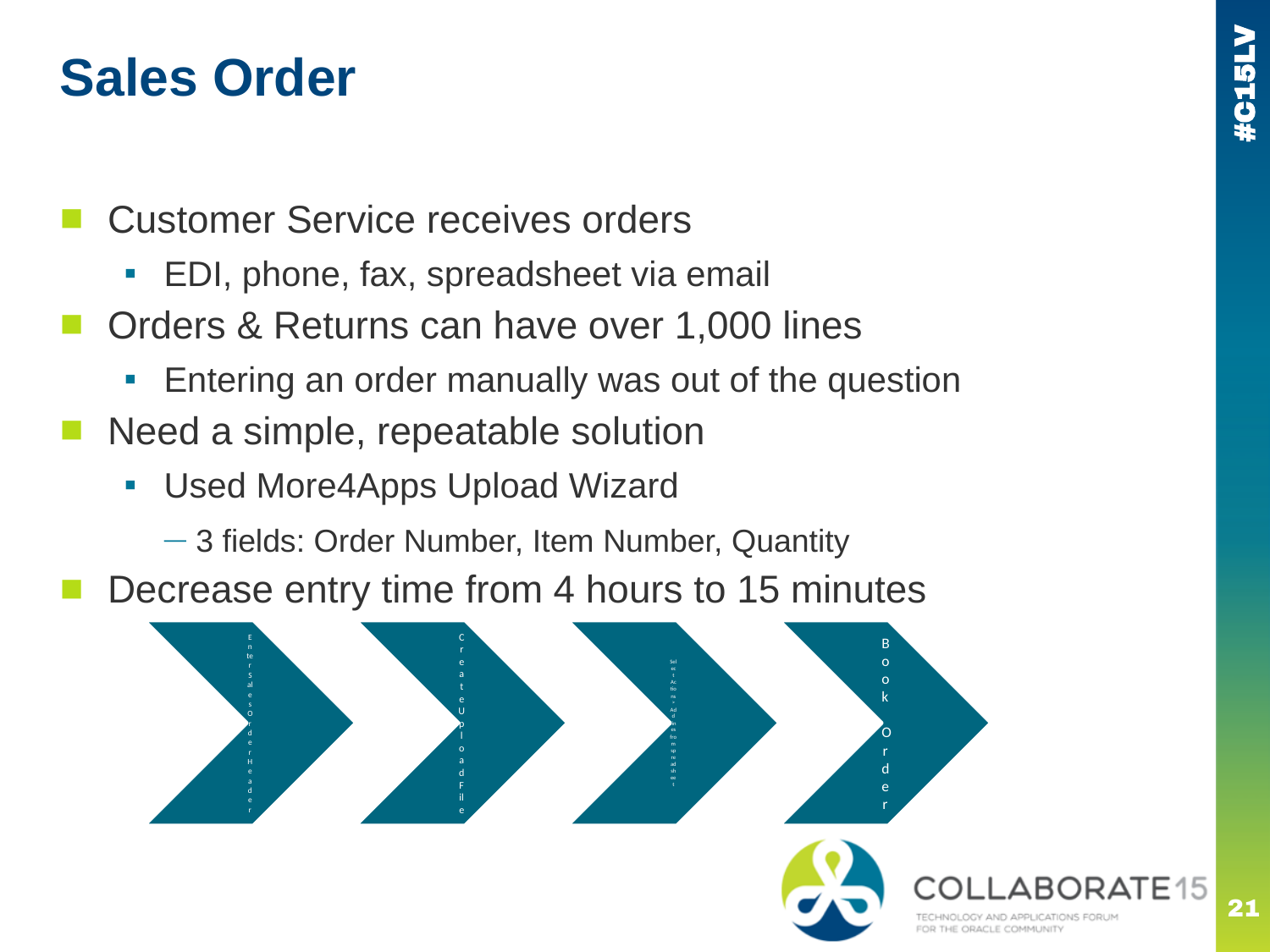

# Sales Order
Customer Service receives orders
EDI, phone, fax, spreadsheet via email
Orders & Returns can have over 1,000 lines
Entering an order manually was out of the question
Need a simple, repeatable solution
Used More4Apps Upload Wizard
3 fields: Order Number, Item Number, Quantity
Decrease entry time from 4 hours to 15 minutes

Enter Sales Order Header
Create Upload File
Select Actions> Add lines from spreadsheet
Book Order
21